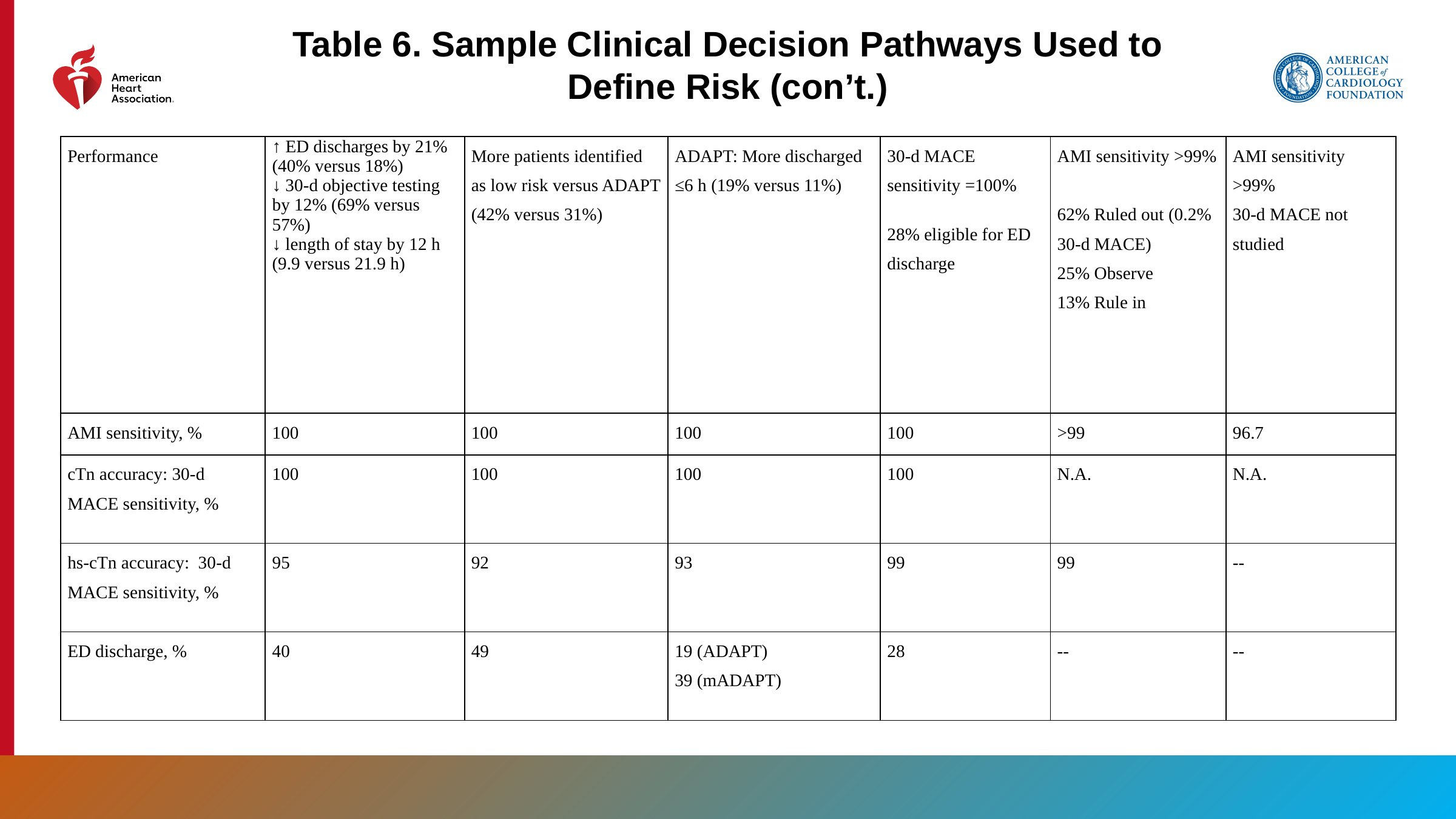

Table 6. Sample Clinical Decision Pathways Used to Define Risk (con’t.)
| Performance | ↑ ED discharges by 21% (40% versus 18%) ↓ 30-d objective testing by 12% (69% versus 57%) ↓ length of stay by 12 h (9.9 versus 21.9 h) | More patients identified as low risk versus ADAPT (42% versus 31%) | ADAPT: More discharged ≤6 h (19% versus 11%) | 30-d MACE sensitivity =100% 28% eligible for ED discharge | AMI sensitivity >99%   62% Ruled out (0.2% 30-d MACE) 25% Observe 13% Rule in | AMI sensitivity >99% 30-d MACE not studied |
| --- | --- | --- | --- | --- | --- | --- |
| AMI sensitivity, % | 100 | 100 | 100 | 100 | >99 | 96.7 |
| cTn accuracy: 30-d MACE sensitivity, % | 100 | 100 | 100 | 100 | N.A. | N.A. |
| hs-cTn accuracy: 30-d MACE sensitivity, % | 95 | 92 | 93 | 99 | 99 | -- |
| ED discharge, % | 40 | 49 | 19 (ADAPT) 39 (mADAPT) | 28 | -- | -- |
52